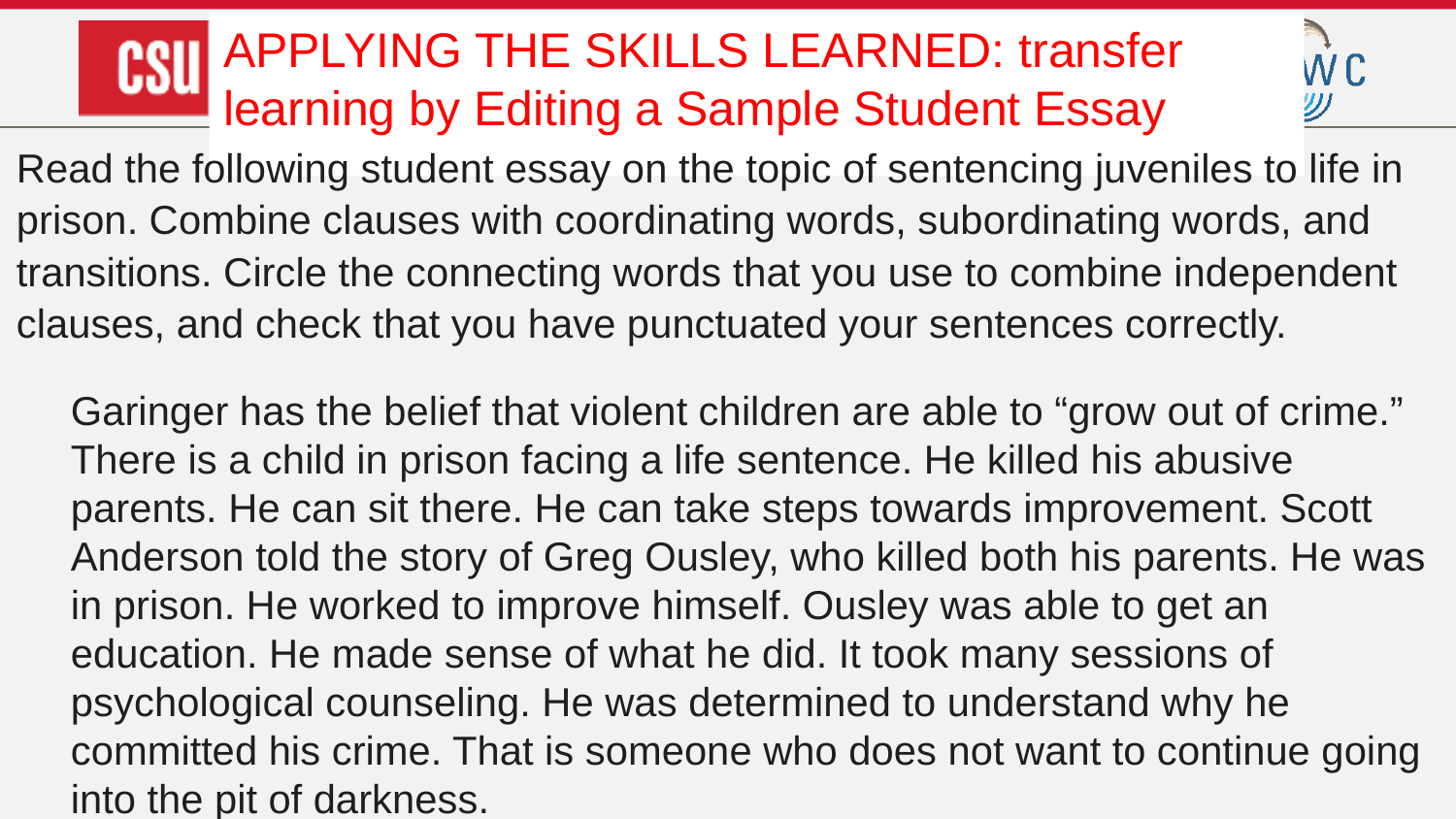

APPLYING THE SKILLS LEARNED: transfer learning by Editing a Sample Student Essay

Read the following student essay on the topic of sentencing juveniles to life in prison. Combine clauses with coordinating words, subordinating words, and transitions. Circle the connecting words that you use to combine independent clauses, and check that you have punctuated your sentences correctly.
Garinger has the belief that violent children are able to “grow out of crime.” There is a child in prison facing a life sentence. He killed his abusive parents. He can sit there. He can take steps towards improvement. Scott Anderson told the story of Greg Ousley, who killed both his parents. He was in prison. He worked to improve himself. Ousley was able to get an education. He made sense of what he did. It took many sessions of psychological counseling. He was determined to understand why he committed his crime. That is someone who does not want to continue going into the pit of darkness.